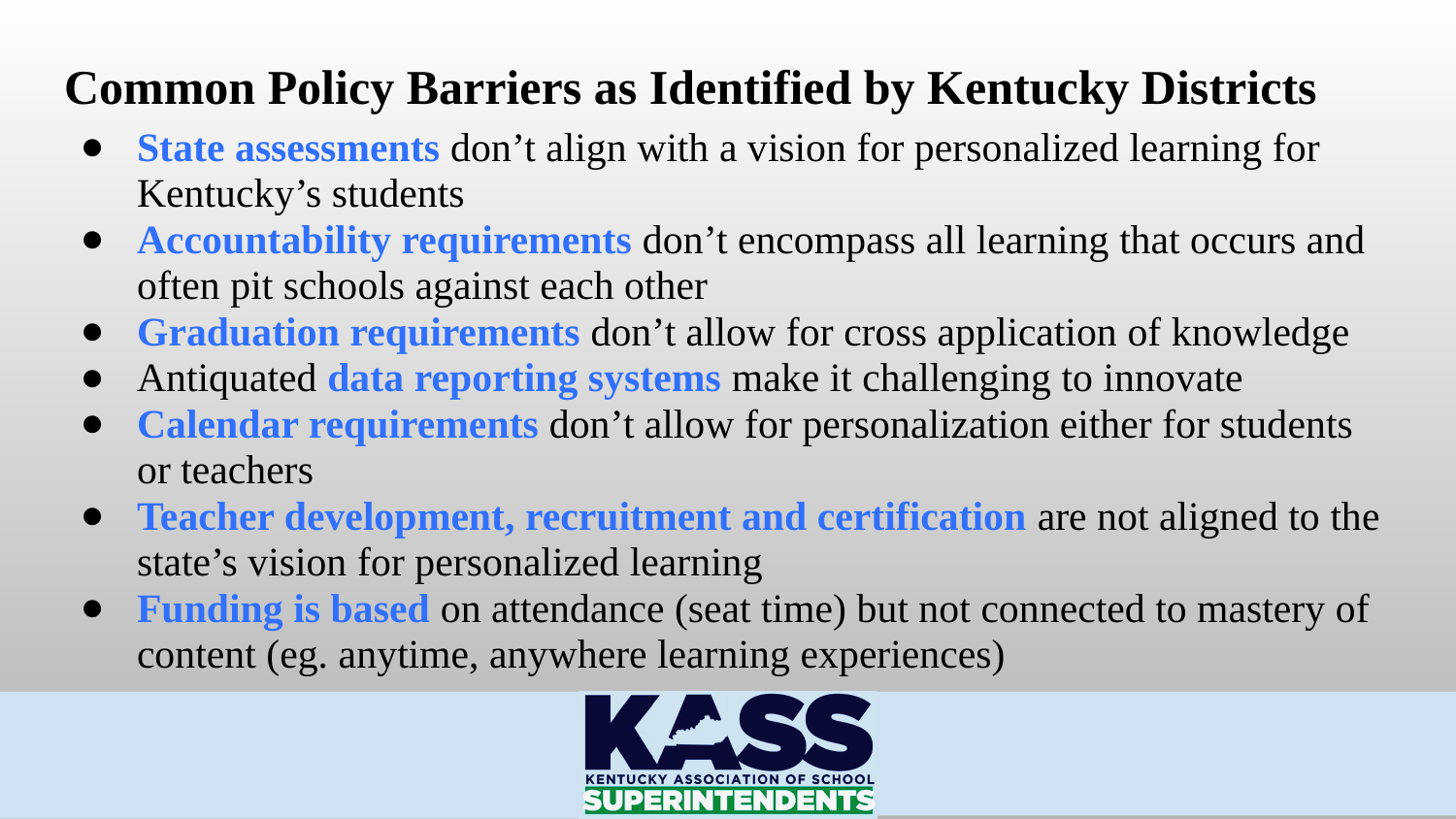

# Common Policy Barriers as Identified by Kentucky Districts
State assessments don’t align with a vision for personalized learning for Kentucky’s students
Accountability requirements don’t encompass all learning that occurs and often pit schools against each other
Graduation requirements don’t allow for cross application of knowledge
Antiquated data reporting systems make it challenging to innovate
Calendar requirements don’t allow for personalization either for students or teachers
Teacher development, recruitment and certification are not aligned to the state’s vision for personalized learning
Funding is based on attendance (seat time) but not connected to mastery of content (eg. anytime, anywhere learning experiences)